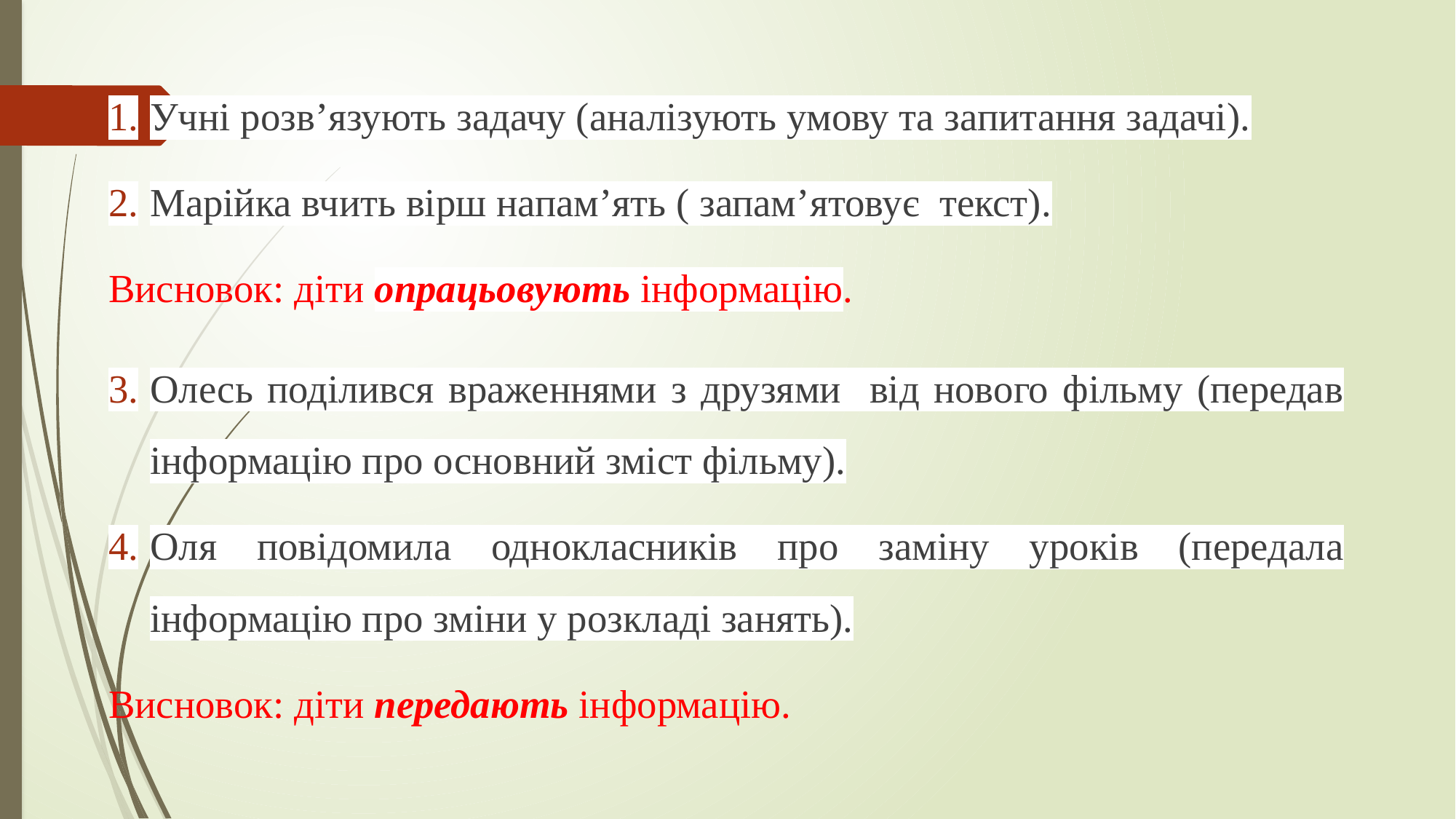

Учні розв’язують задачу (аналізують умову та запитання задачі).
Марійка вчить вірш напам’ять ( запам’ятовує  текст).
Висновок: діти опрацьовують інформацію.
Олесь поділився враженнями з друзями  від нового фільму (передав інформацію про основний зміст фільму).
Оля повідомила однокласників про заміну уроків (передала інформацію про зміни у розкладі занять).
Висновок: діти передають інформацію.